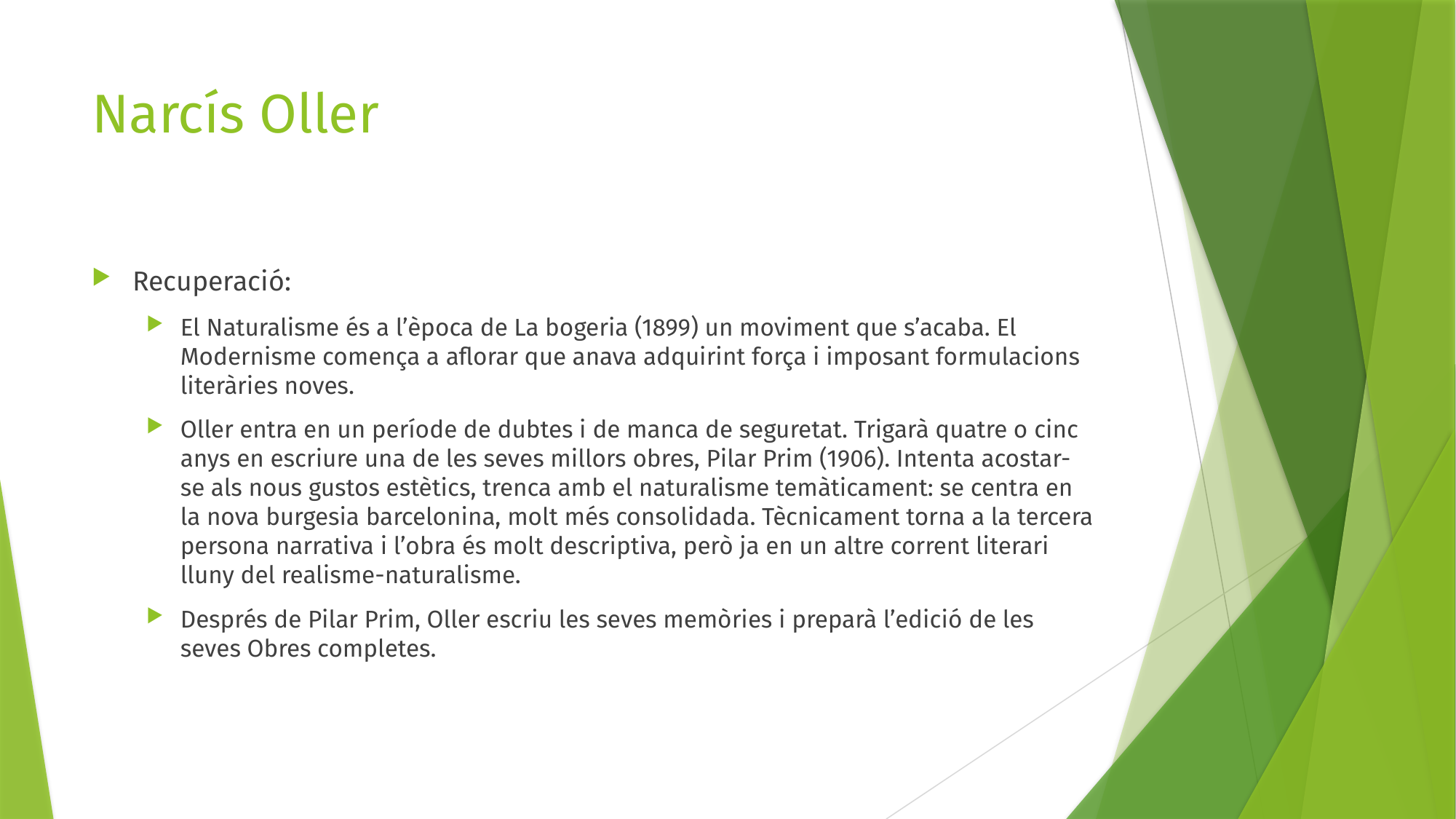

# Narcís Oller
Recuperació:
El Naturalisme és a l’època de La bogeria (1899) un moviment que s’acaba. El Modernisme comença a aflorar que anava adquirint força i imposant formulacions literàries noves.
Oller entra en un període de dubtes i de manca de seguretat. Trigarà quatre o cinc anys en escriure una de les seves millors obres, Pilar Prim (1906). Intenta acostar-se als nous gustos estètics, trenca amb el naturalisme temàticament: se centra en la nova burgesia barcelonina, molt més consolidada. Tècnicament torna a la tercera persona narrativa i l’obra és molt descriptiva, però ja en un altre corrent literari lluny del realisme-naturalisme.
Després de Pilar Prim, Oller escriu les seves memòries i preparà l’edició de les seves Obres completes.